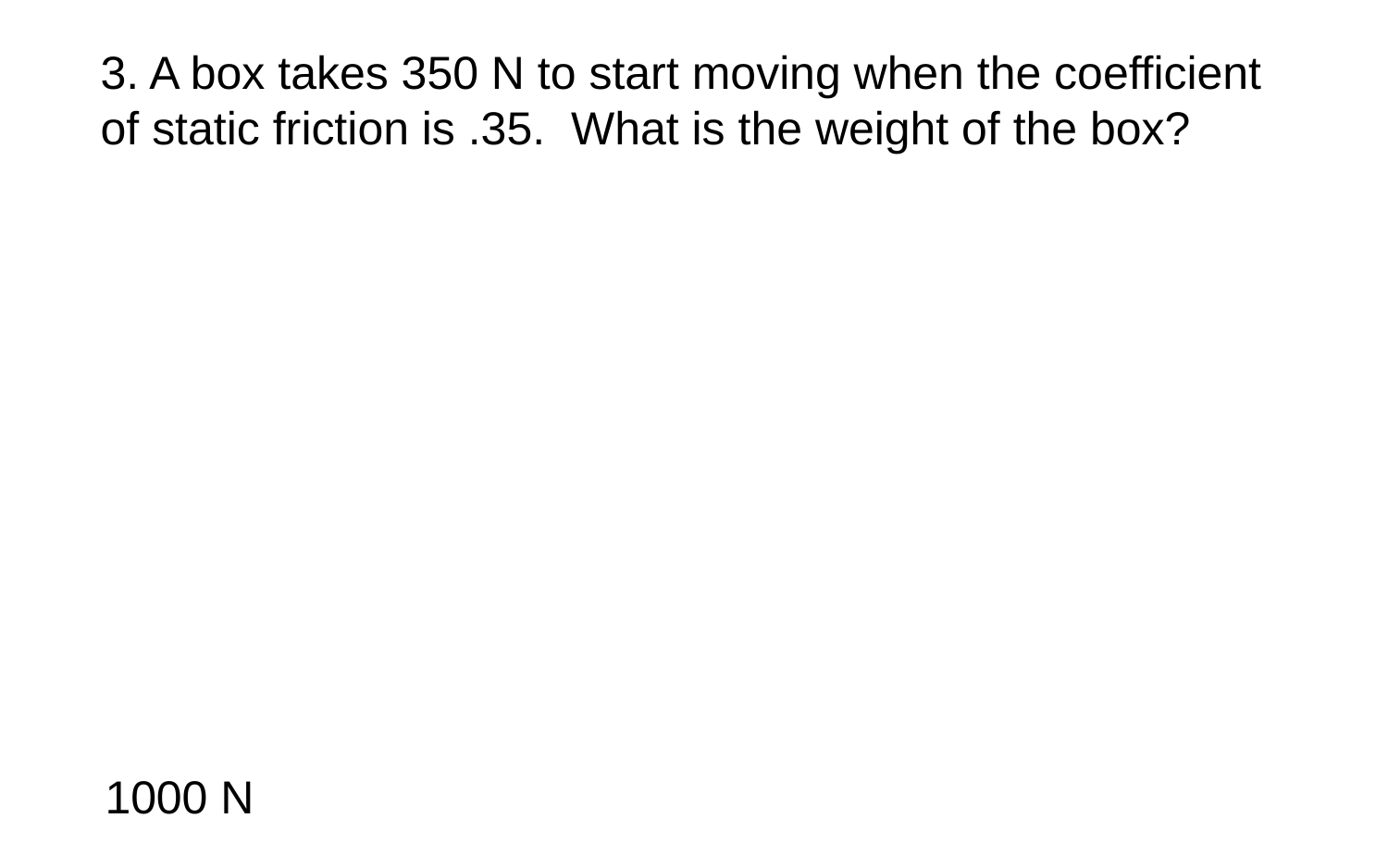

3. A box takes 350 N to start moving when the coefficient of static friction is .35.  What is the weight of the box?

1000 N